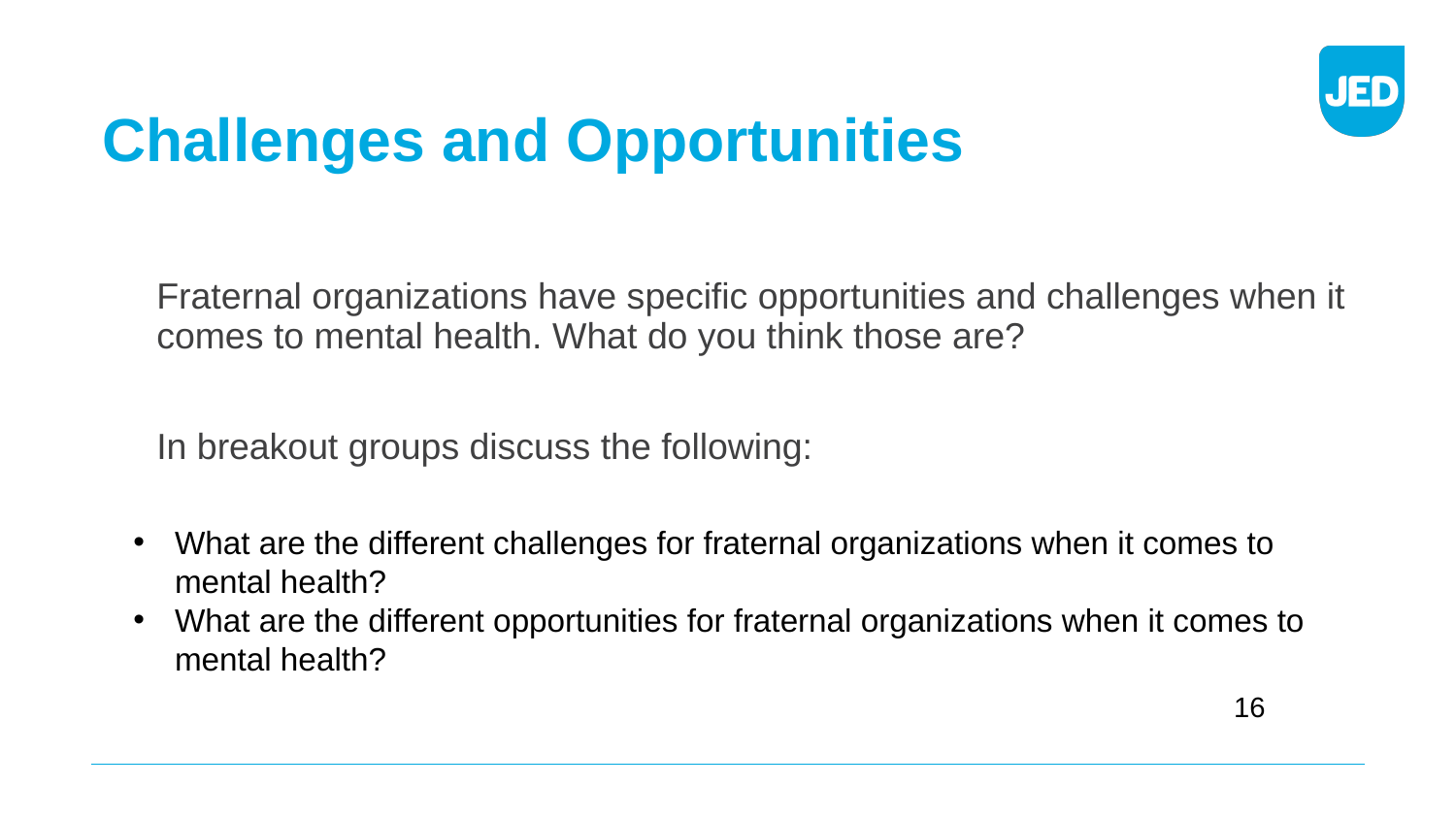

# Challenges and Opportunities
Fraternal organizations have specific opportunities and challenges when it comes to mental health. What do you think those are?

In breakout groups discuss the following:

What are the different challenges for fraternal organizations when it comes to mental health?
What are the different opportunities for fraternal organizations when it comes to mental health?
16